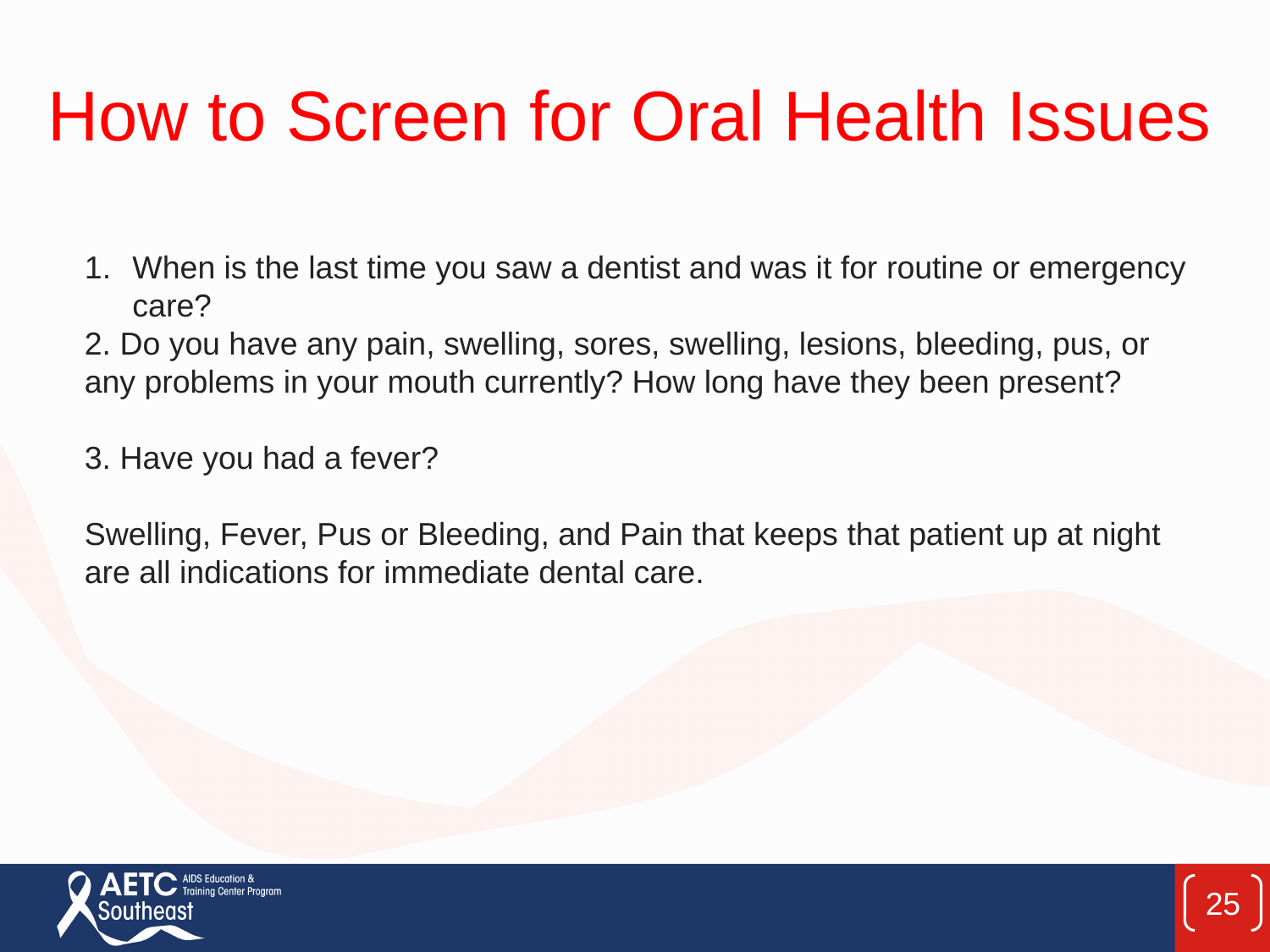

How to Screen for Oral Health Issues

When is the last time you saw a dentist and was it for routine or emergency care?
2. Do you have any pain, swelling, sores, swelling, lesions, bleeding, pus, or any problems in your mouth currently? How long have they been present?

3. Have you had a fever?

Swelling, Fever, Pus or Bleeding, and Pain that keeps that patient up at night are all indications for immediate dental care.

25